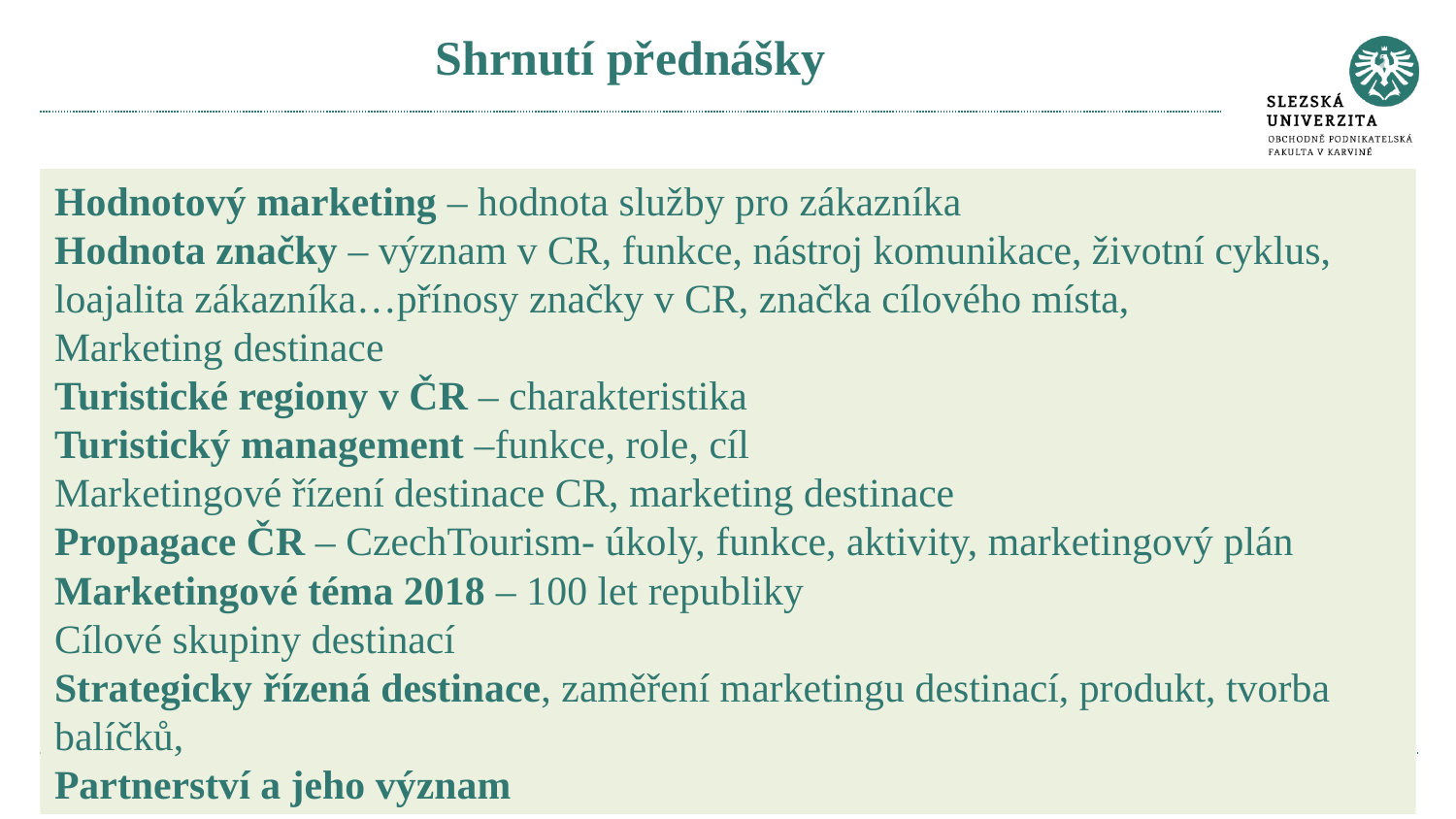

# Shrnutí přednášky
Hodnotový marketing – hodnota služby pro zákazníka
Hodnota značky – význam v CR, funkce, nástroj komunikace, životní cyklus, loajalita zákazníka…přínosy značky v CR, značka cílového místa,
Marketing destinace
Turistické regiony v ČR – charakteristika
Turistický management –funkce, role, cíl
Marketingové řízení destinace CR, marketing destinace
Propagace ČR – CzechTourism- úkoly, funkce, aktivity, marketingový plán
Marketingové téma 2018 – 100 let republiky
Cílové skupiny destinací
Strategicky řízená destinace, zaměření marketingu destinací, produkt, tvorba balíčků,
Partnerství a jeho význam